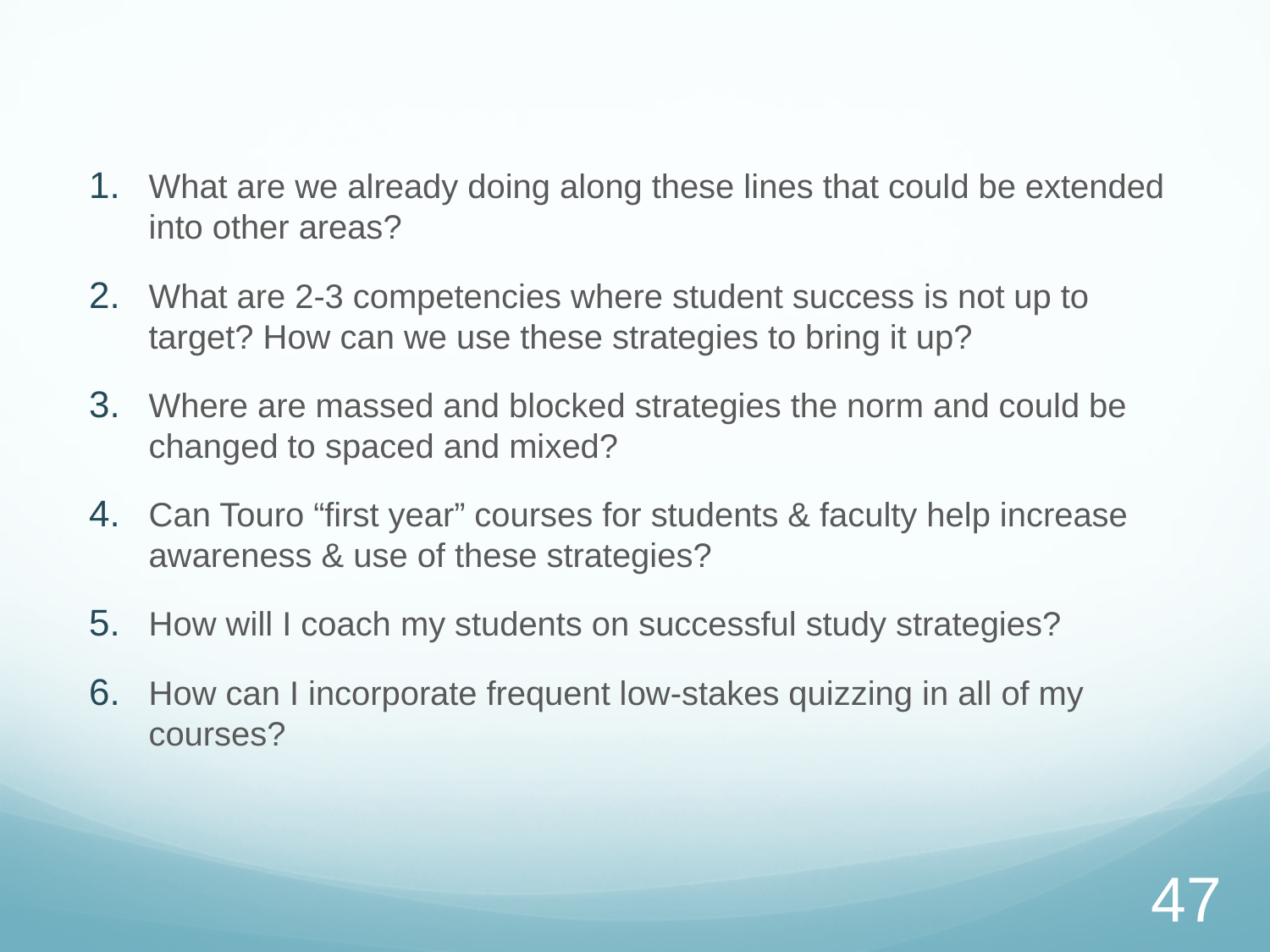

What are we already doing along these lines that could be extended into other areas?
What are 2-3 competencies where student success is not up to target? How can we use these strategies to bring it up?
Where are massed and blocked strategies the norm and could be changed to spaced and mixed?
Can Touro “first year” courses for students & faculty help increase awareness & use of these strategies?
How will I coach my students on successful study strategies?
How can I incorporate frequent low-stakes quizzing in all of my courses?
47